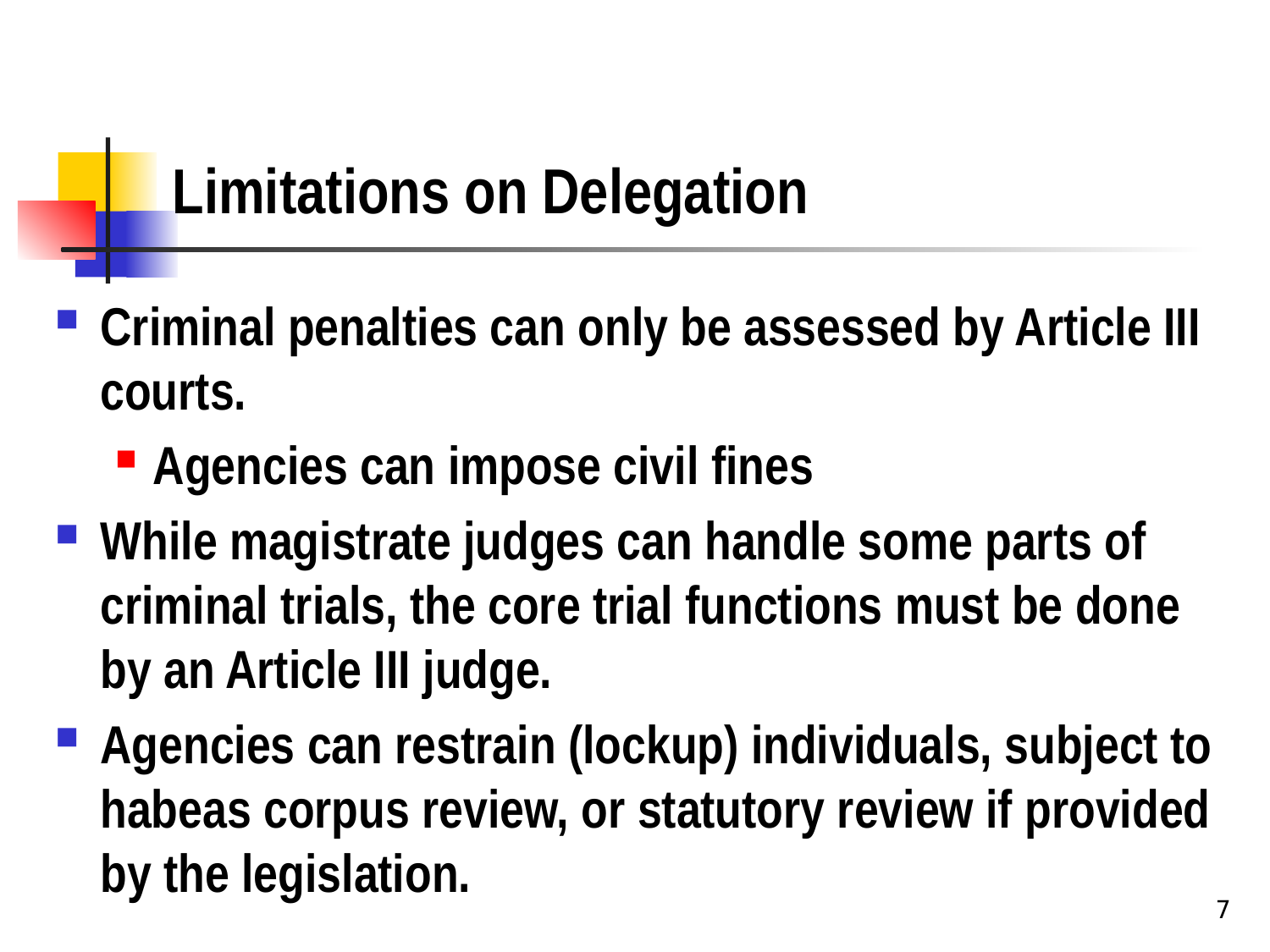

# Limitations on Delegation
Criminal penalties can only be assessed by Article III courts.
Agencies can impose civil fines
While magistrate judges can handle some parts of criminal trials, the core trial functions must be done by an Article III judge.
Agencies can restrain (lockup) individuals, subject to habeas corpus review, or statutory review if provided by the legislation.
7